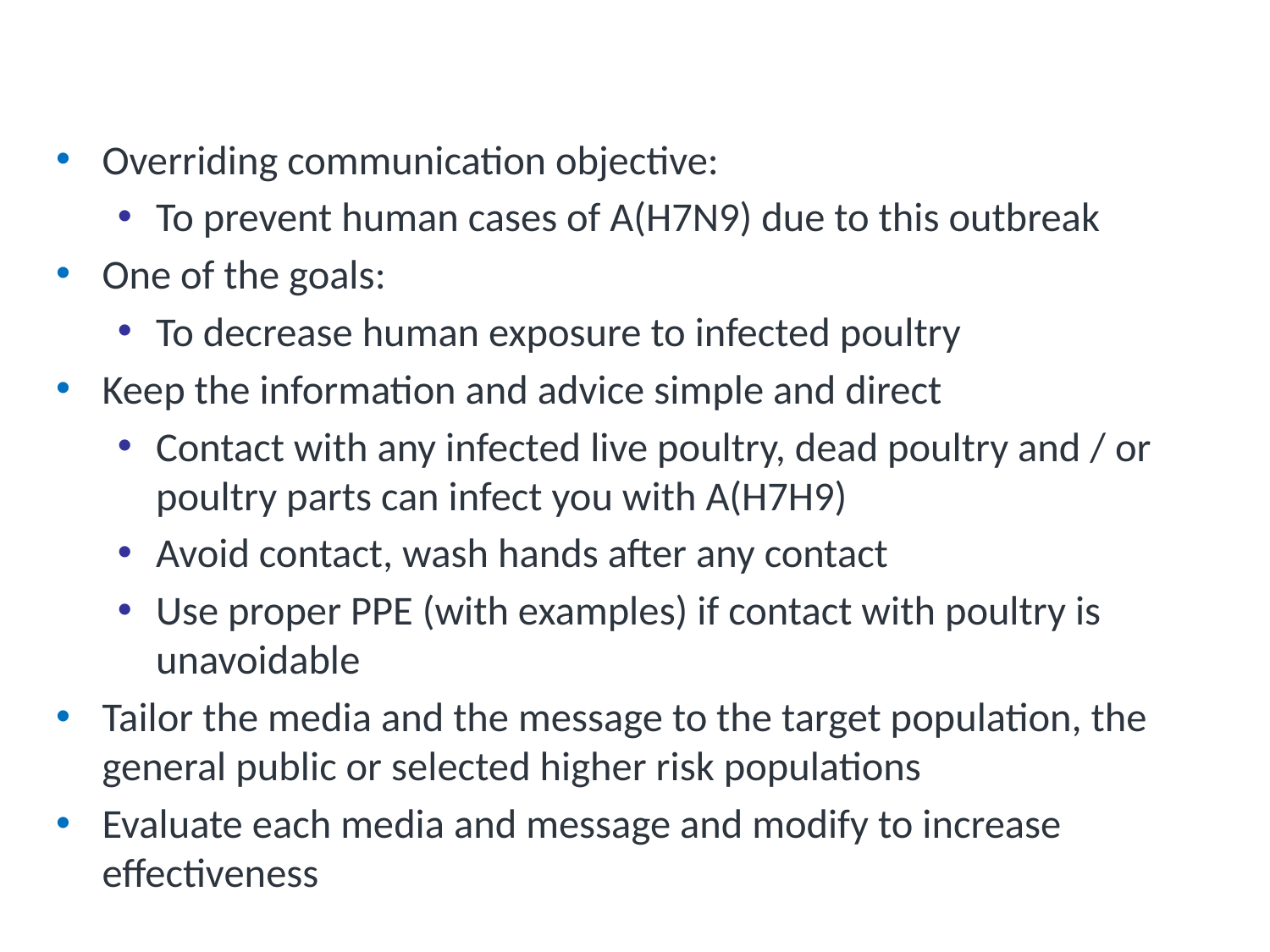

# Health Communication: Examples
Overriding communication objective:
To prevent human cases of A(H7N9) due to this outbreak
One of the goals:
To decrease human exposure to infected poultry
Keep the information and advice simple and direct
Contact with any infected live poultry, dead poultry and / or poultry parts can infect you with A(H7H9)
Avoid contact, wash hands after any contact
Use proper PPE (with examples) if contact with poultry is unavoidable
Tailor the media and the message to the target population, the general public or selected higher risk populations
Evaluate each media and message and modify to increase effectiveness